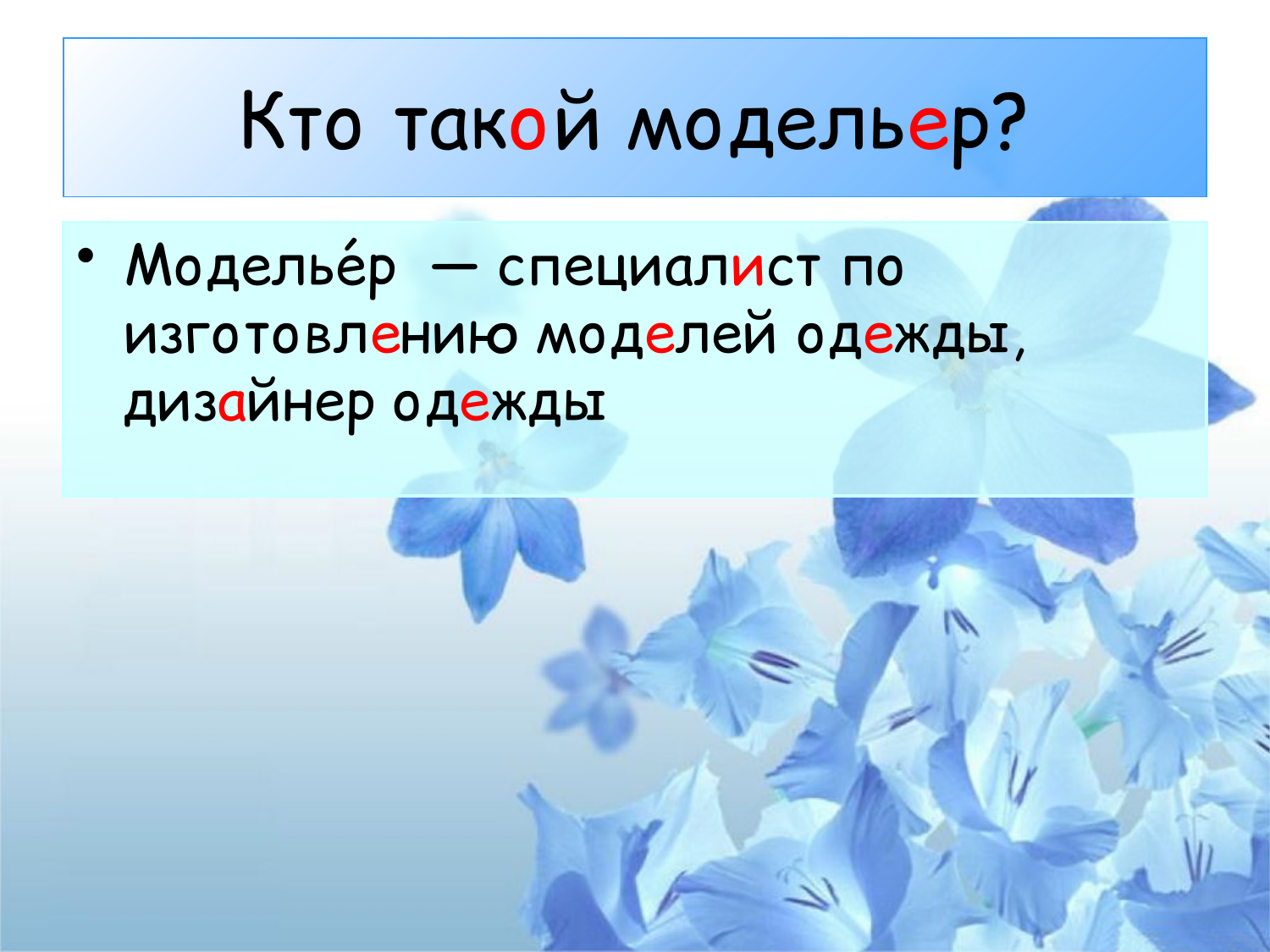

# Кто такой модельер?
Моделье́р  — специалист по изготовлению моделей одежды, дизайнер одежды